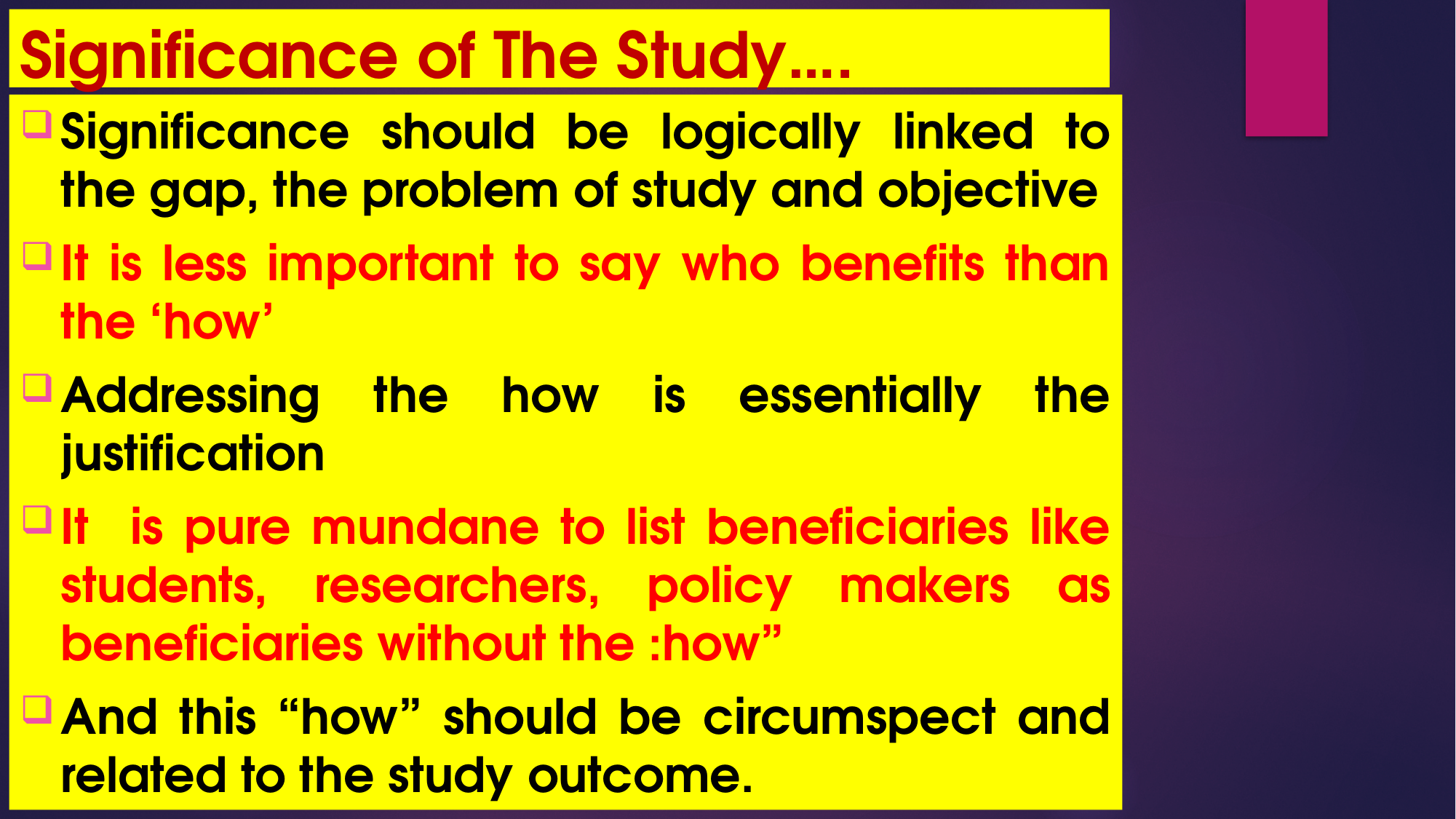

# Significance of The Study….
Significance should be logically linked to the gap, the problem of study and objective
It is less important to say who benefits than the ‘how’
Addressing the how is essentially the justification
It  is pure mundane to list beneficiaries like students, researchers, policy makers as beneficiaries without the :how”
And this “how” should be circumspect and related to the study outcome.